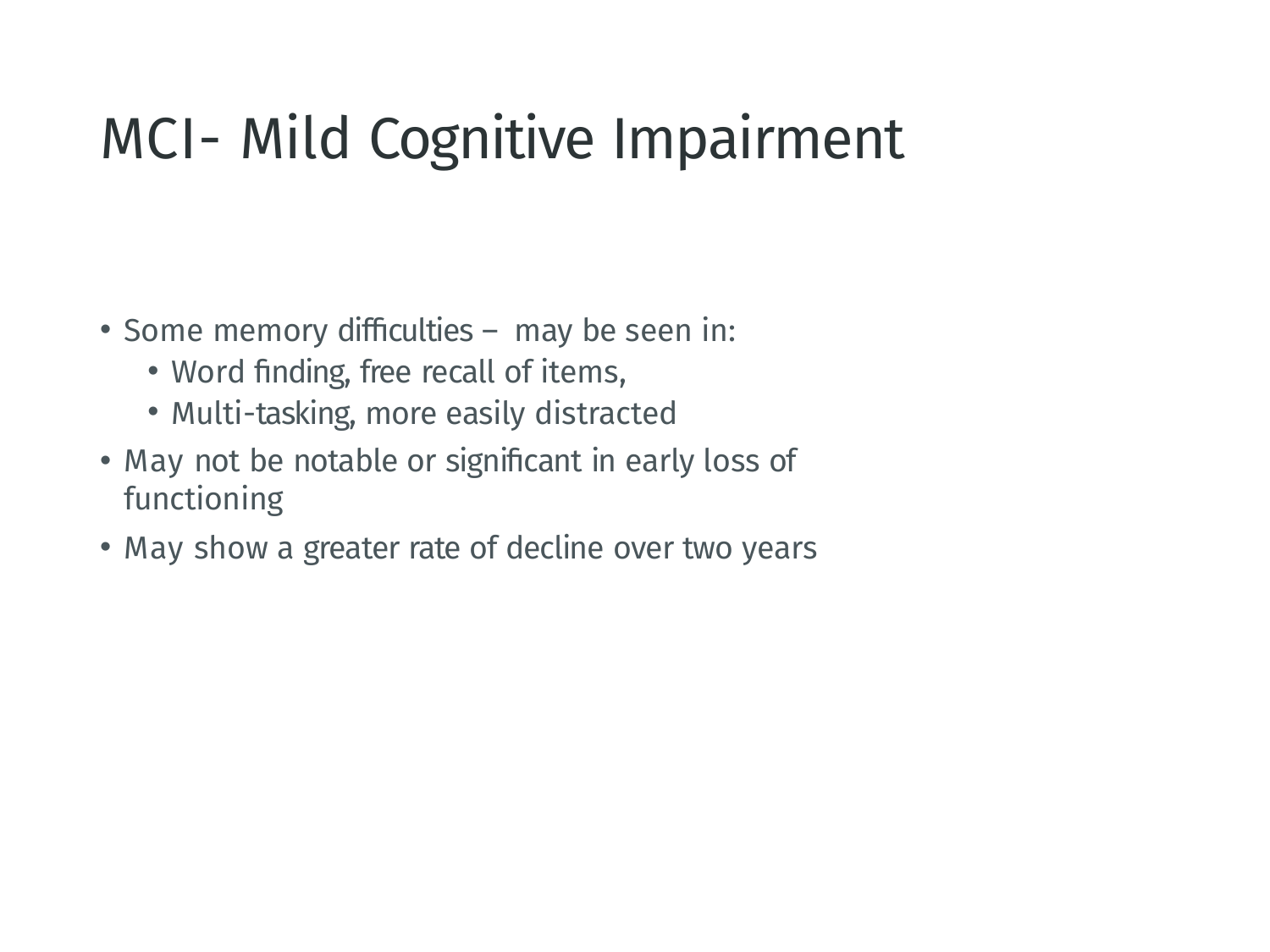

# MCI- Mild Cognitive Impairment
Some memory difficulties – may be seen in:
Word finding, free recall of items,
Multi-tasking, more easily distracted
May not be notable or significant in early loss of functioning
May show a greater rate of decline over two years